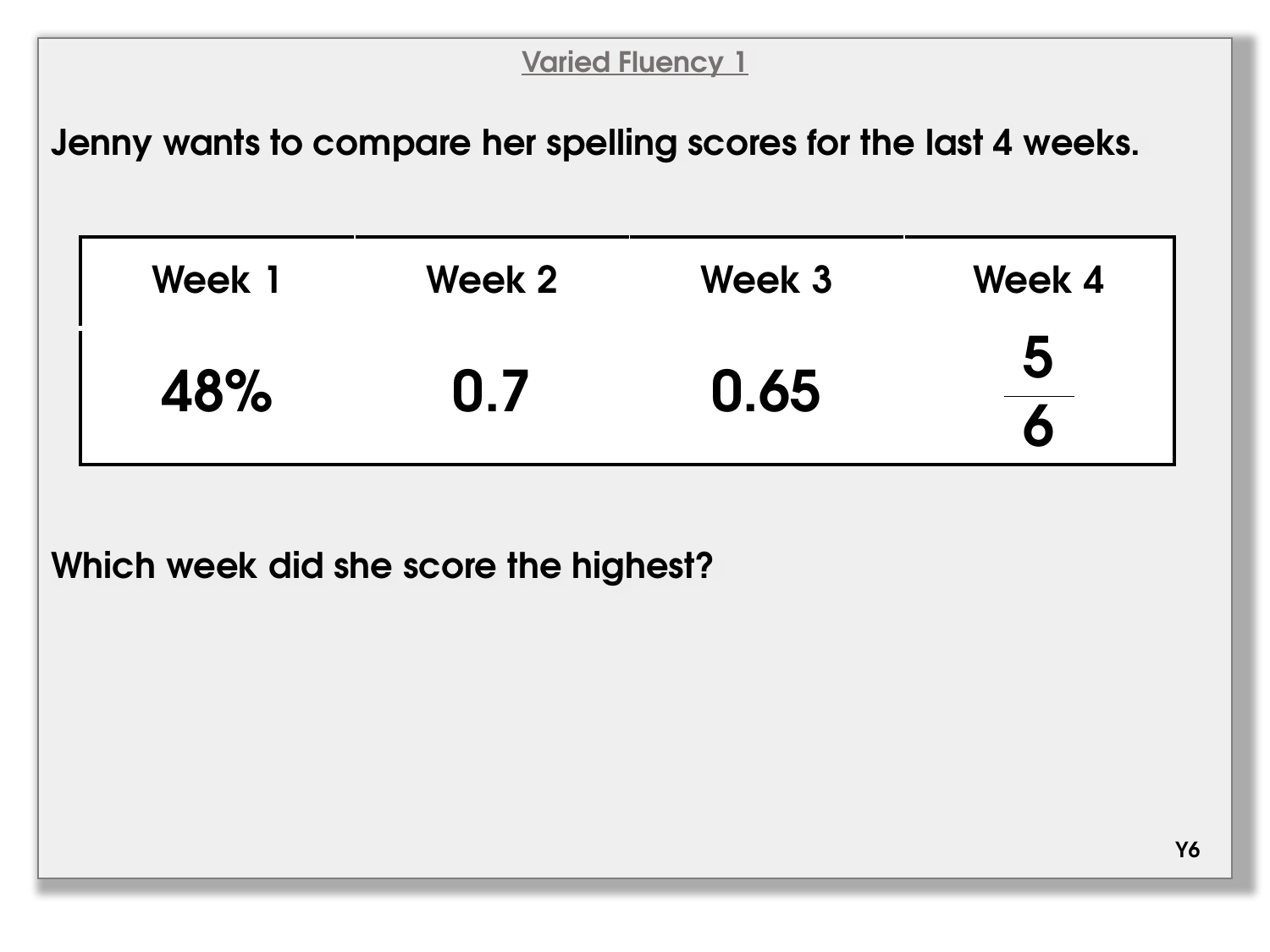

Varied Fluency 1

Jenny wants to compare her spelling scores for the last 4 weeks.

Which week did she score the highest?

| Week 1 | Week 2 | Week 3 | Week 4 |  |  |
| --- | --- | --- | --- | --- | --- |
| 48% | 0.7 | 0.65 |  | 5 |  |
|  |  |  |  | 6 |  |
Y6